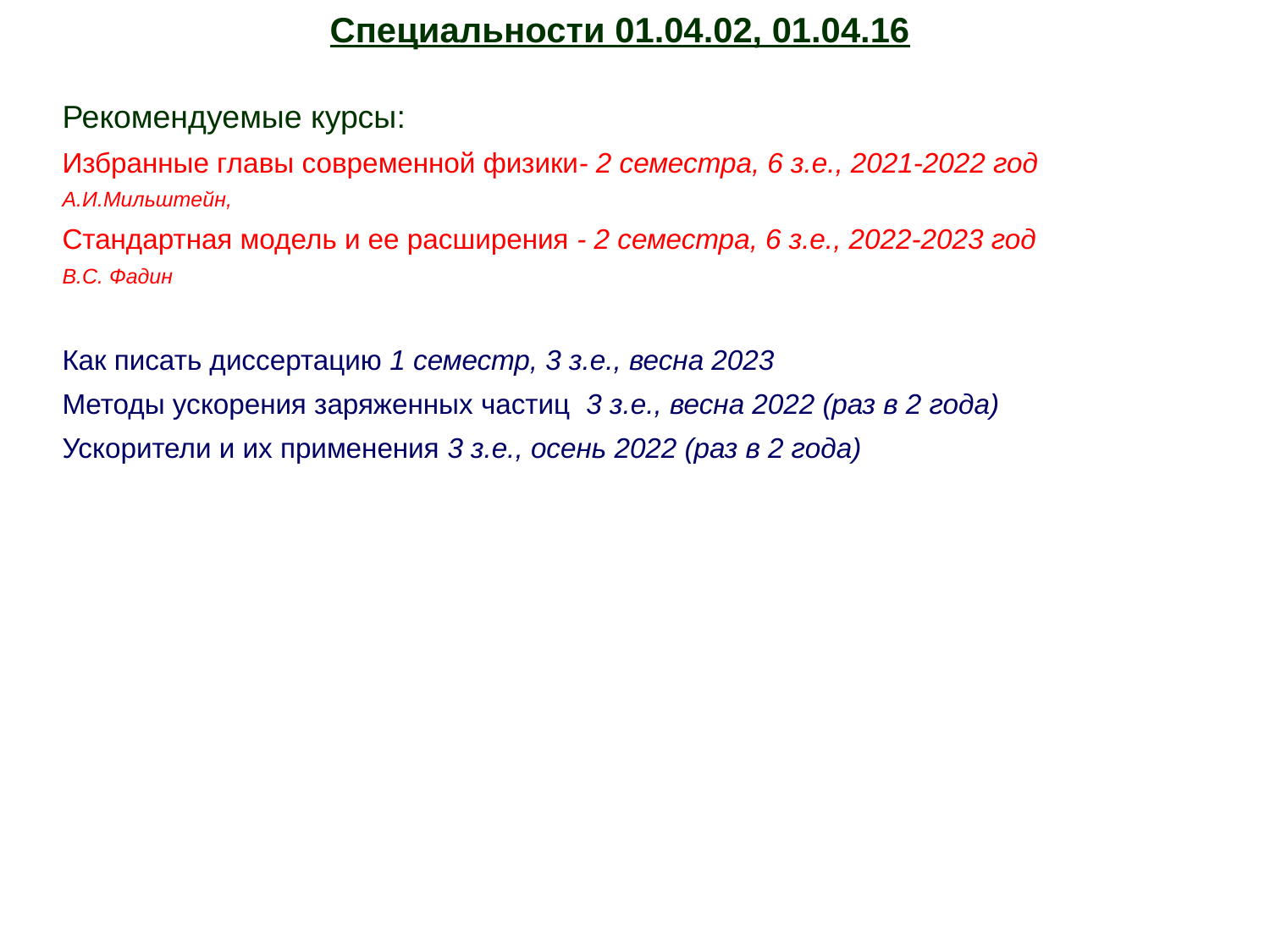

Специальности 01.04.02, 01.04.16
Рекомендуемые курсы:
Избранные главы современной физики- 2 семестра, 6 з.е., 2021-2022 год
А.И.Мильштейн,
Стандартная модель и ее расширения - 2 семестра, 6 з.е., 2022-2023 год
В.С. Фадин

Как писать диссертацию 1 семестр, 3 з.е., весна 2023
Методы ускорения заряженных частиц  3 з.е., весна 2022 (раз в 2 года)
Ускорители и их применения 3 з.е., осень 2022 (раз в 2 года)